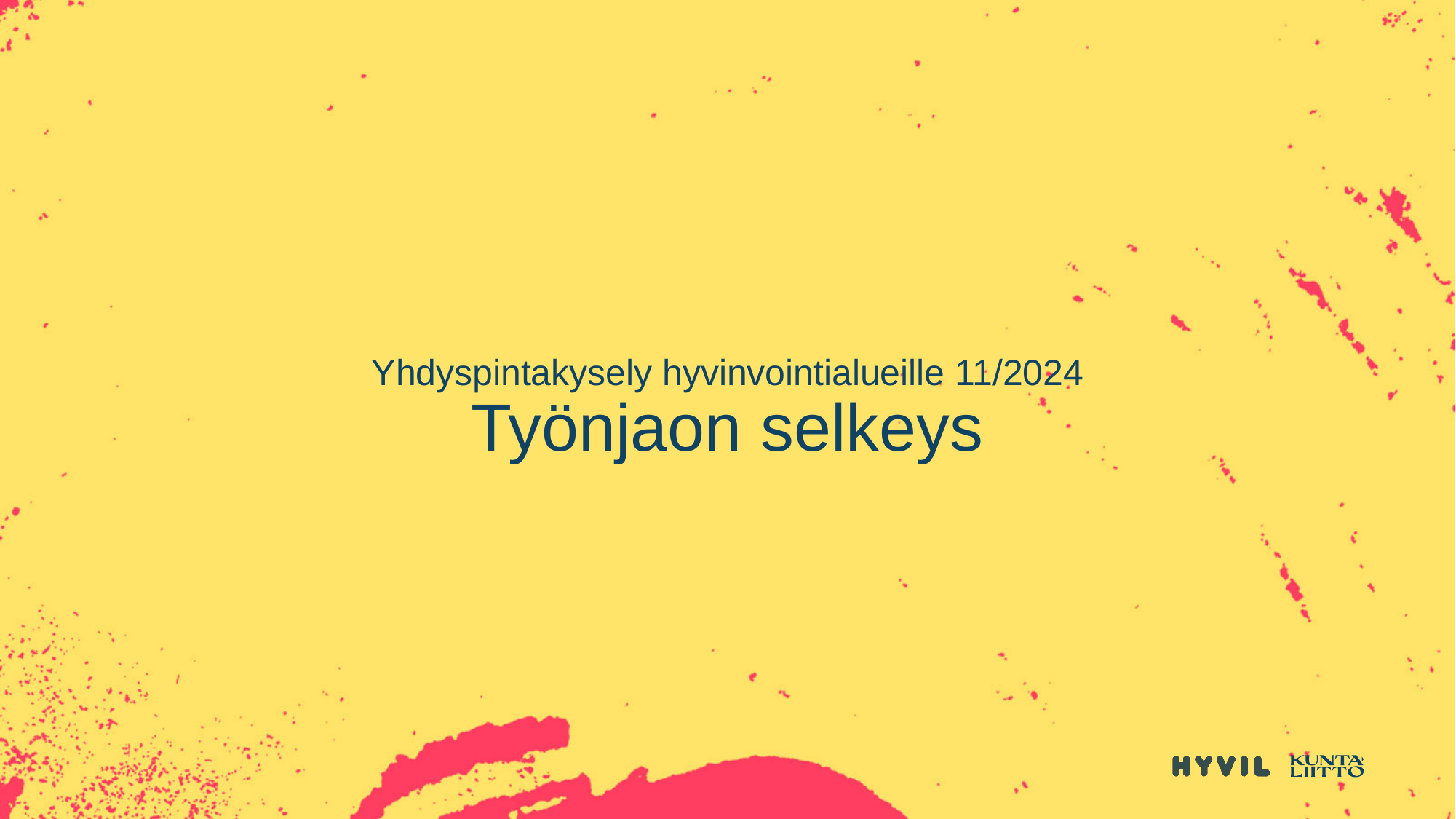

# Yhdyspintakysely hyvinvointialueille 11/2024 Työnjaon selkeys
17